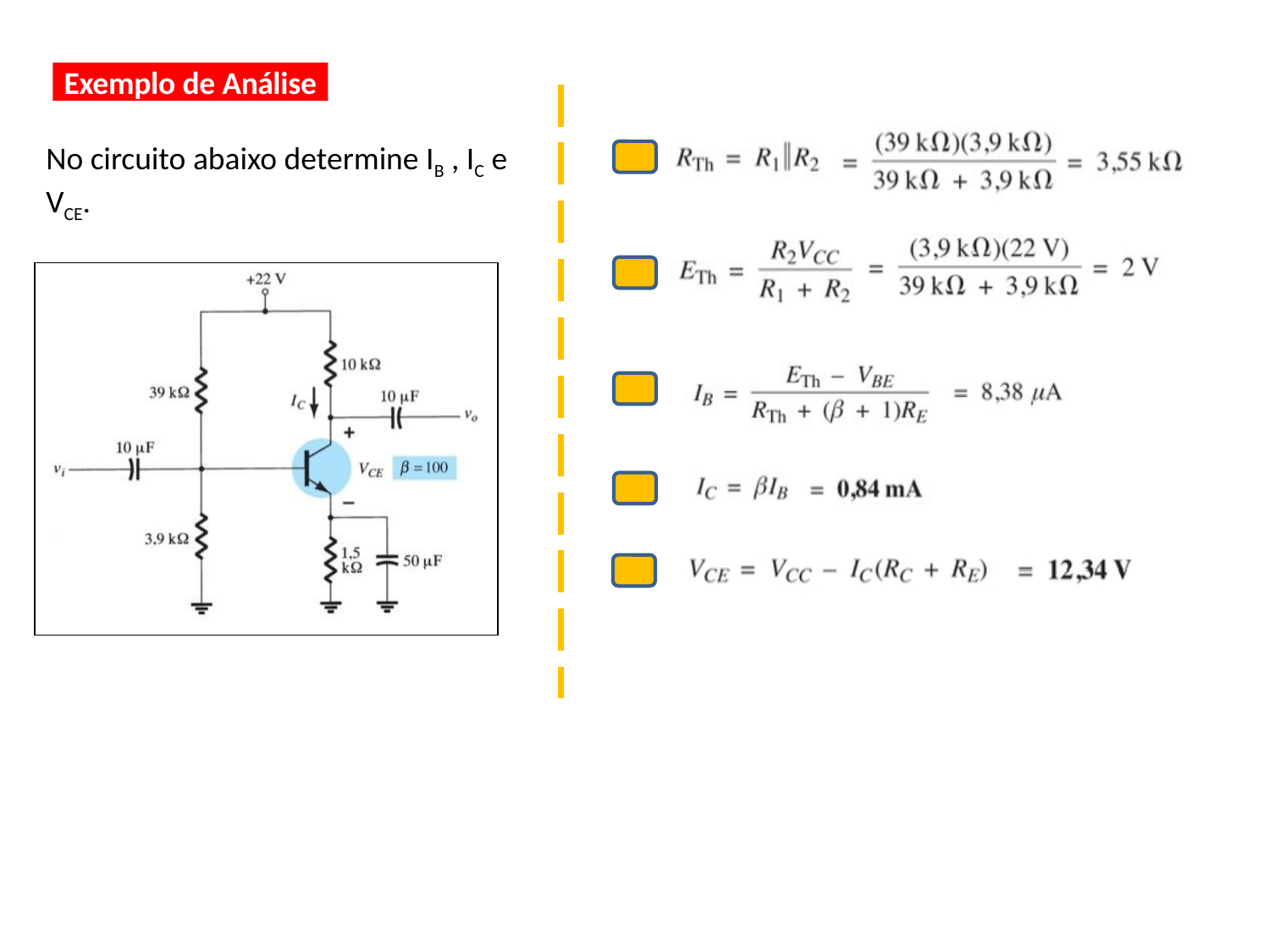

# Exemplo de Análise

No circuito abaixo determine IB , IC e VCE.